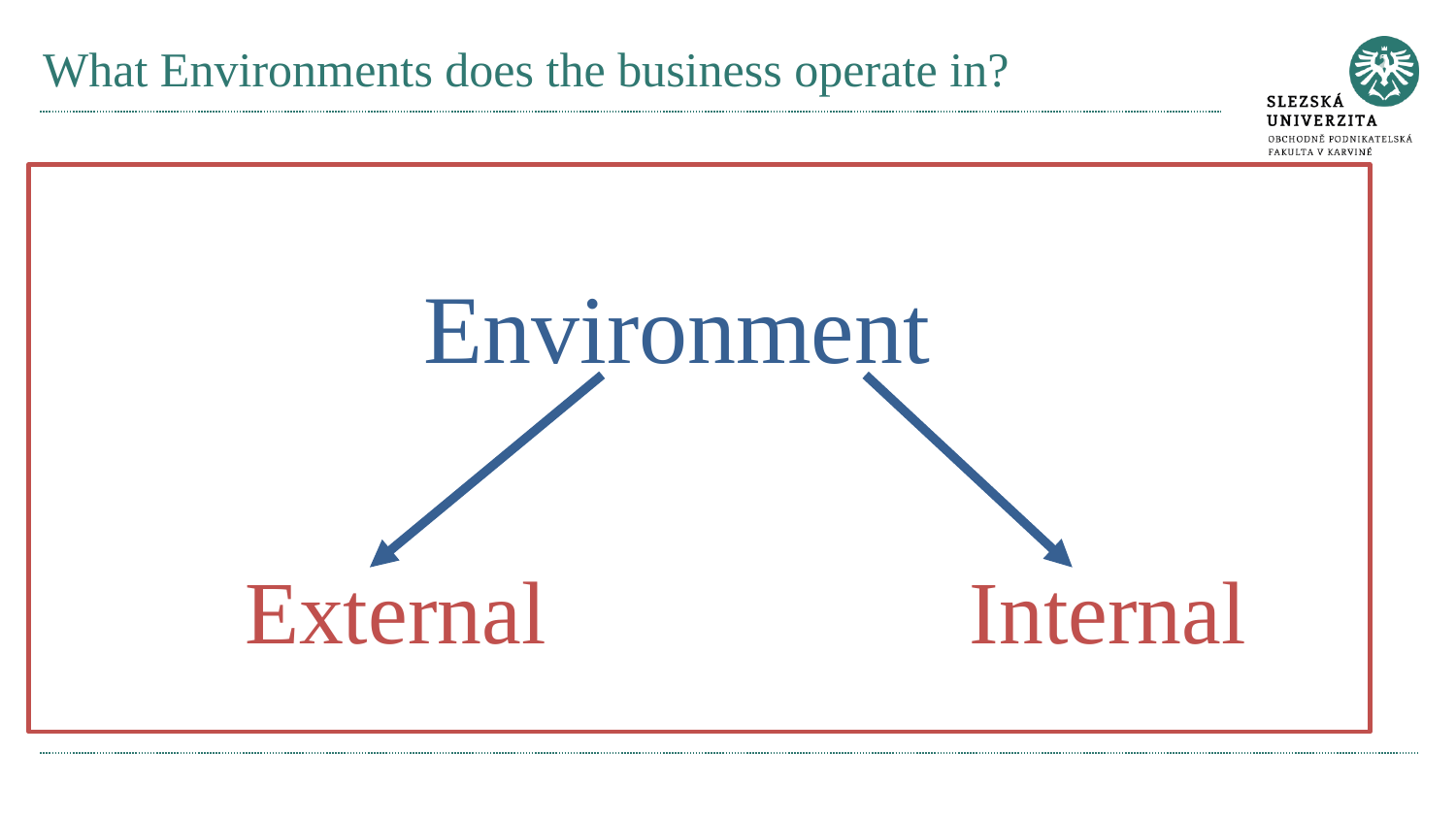

# What Environments does the business operate in?

Environment

          External                     Internal